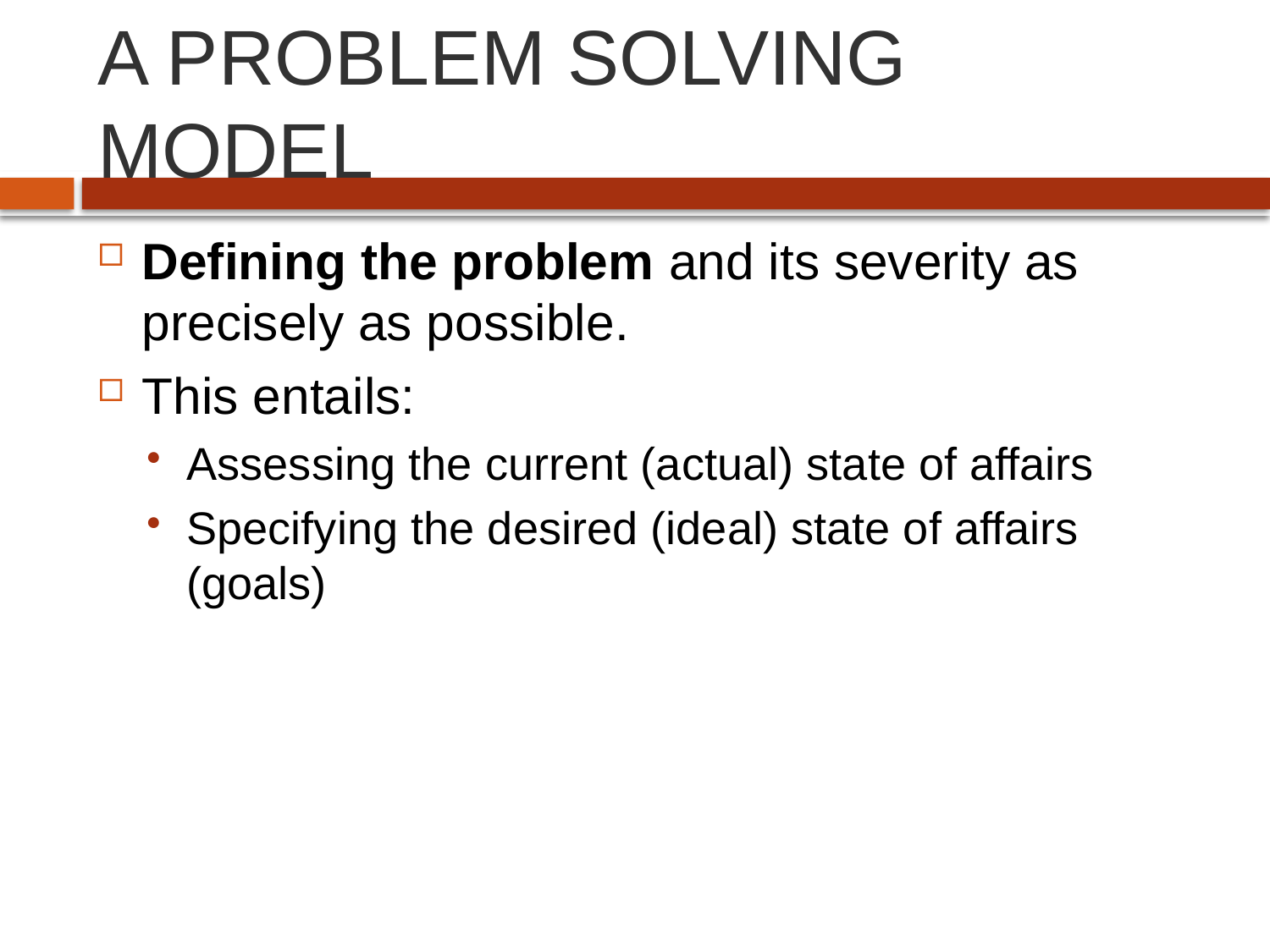

# A PROBLEM SOLVING MODEL
Defining the problem and its severity as precisely as possible.
This entails:
Assessing the current (actual) state of affairs
Specifying the desired (ideal) state of affairs (goals)